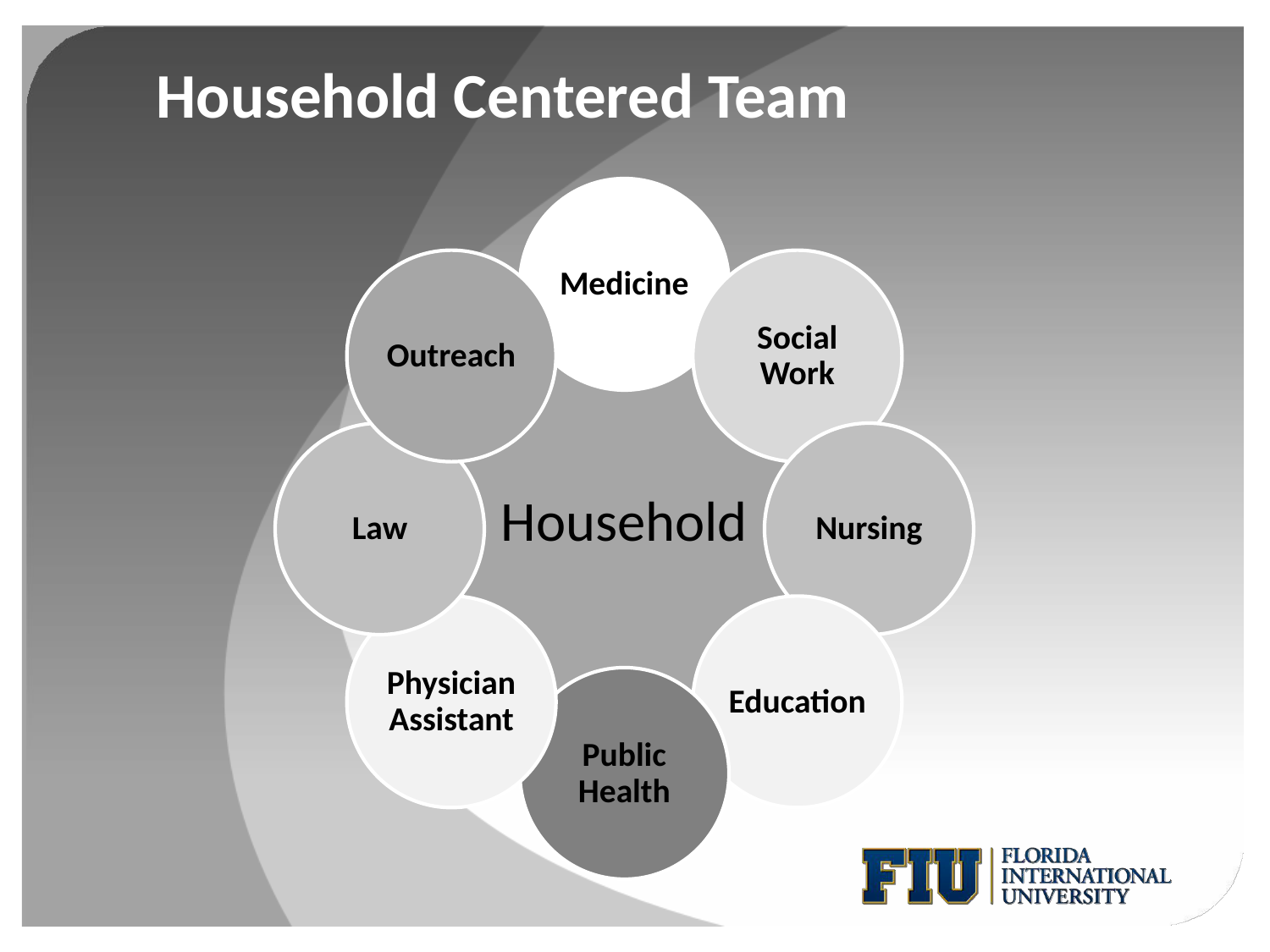

Household Centered Team
Household
Medicine
Social Work
Nursing
Education
Public Health
Physician Assistant
Law
Outreach